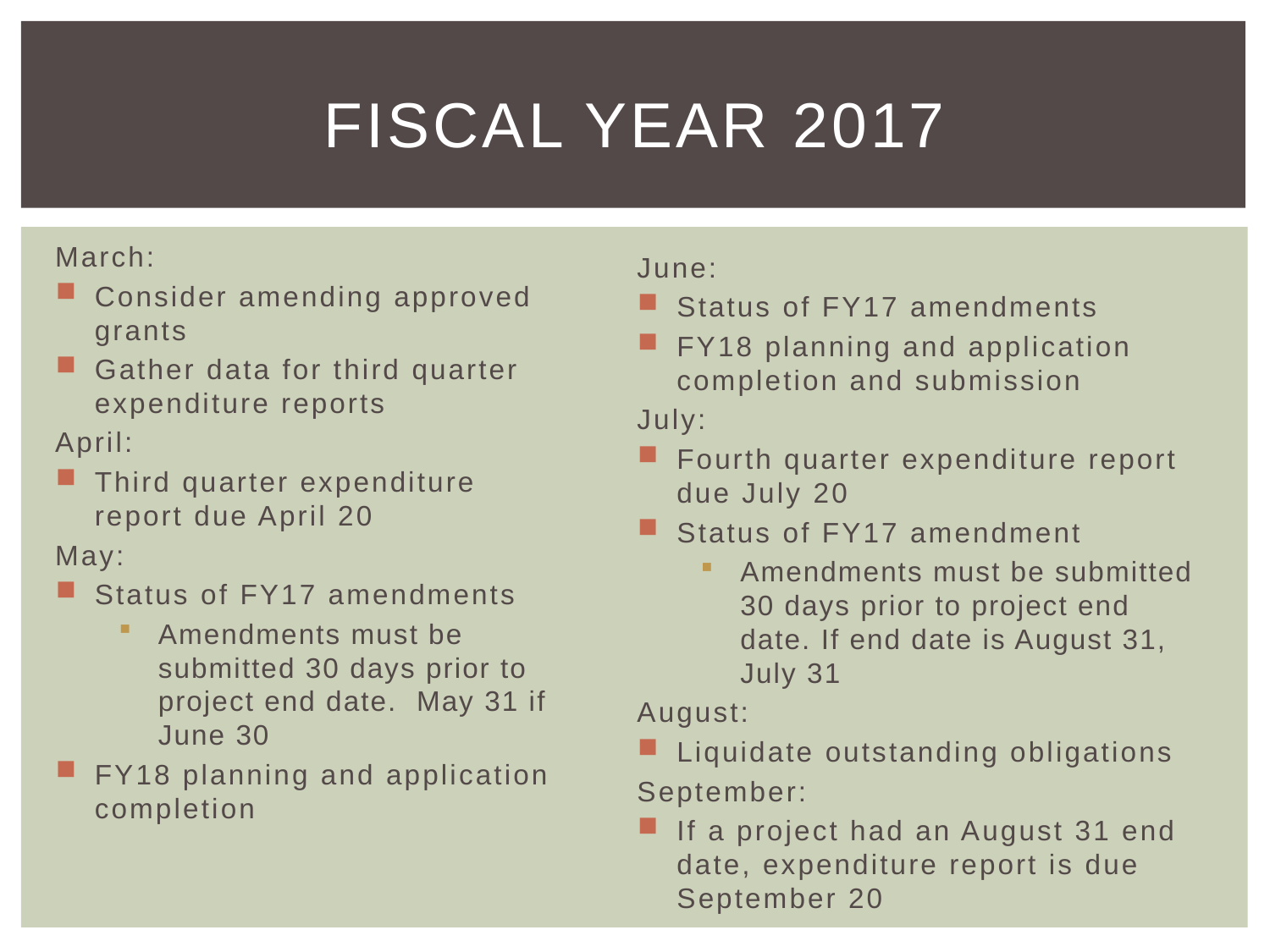

# Fiscal year 2017
March:
Consider amending approved grants
Gather data for third quarter expenditure reports
April:
Third quarter expenditure report due April 20
May:
Status of FY17 amendments
Amendments must be submitted 30 days prior to project end date.  May 31 if June 30
FY18 planning and application completion

June:
Status of FY17 amendments
FY18 planning and application completion and submission
July:
Fourth quarter expenditure report due July 20
Status of FY17 amendment
Amendments must be submitted 30 days prior to project end date. If end date is August 31, July 31
August:
Liquidate outstanding obligations
September:
If a project had an August 31 end date, expenditure report is due September 20